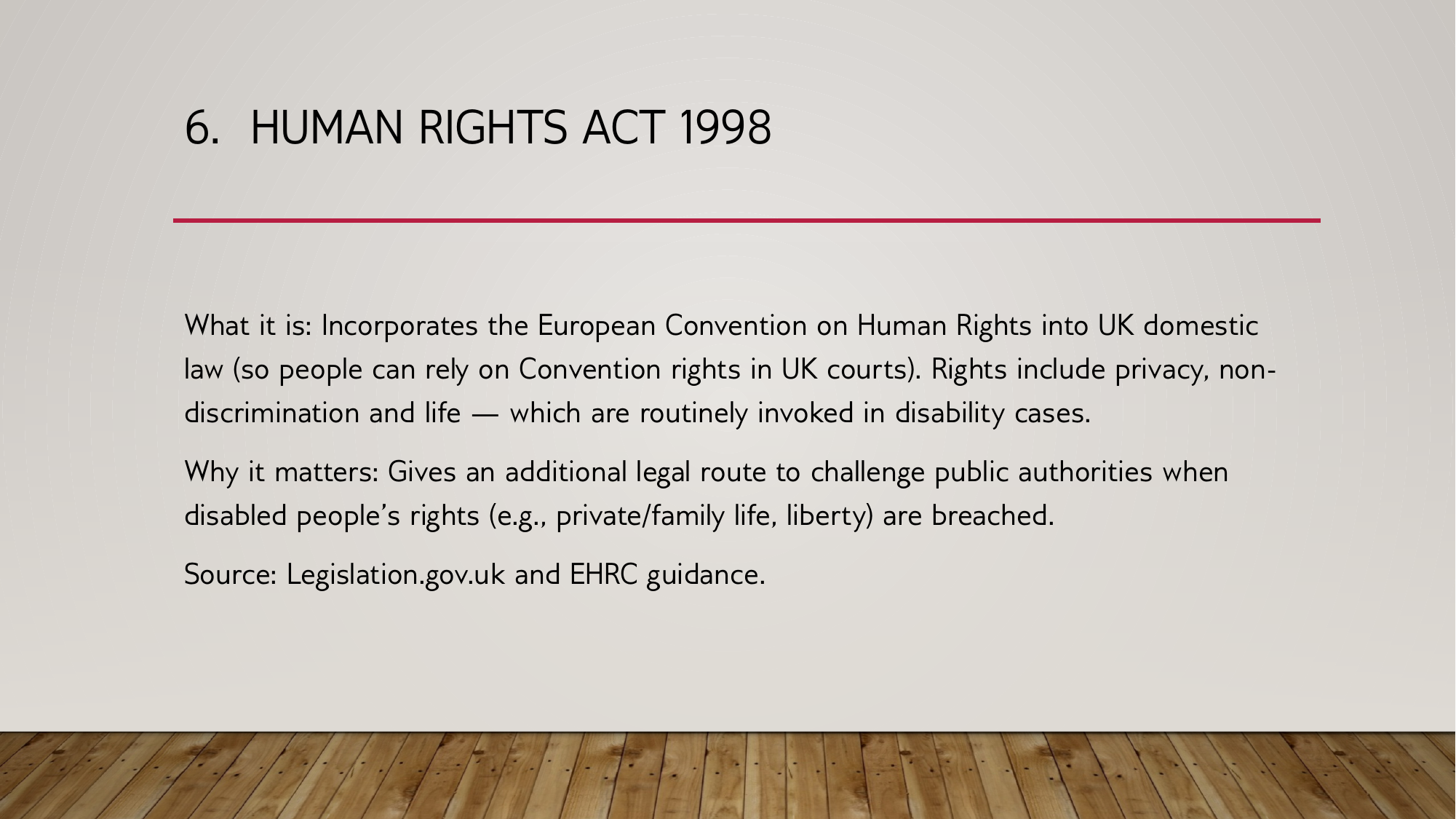

# 6.  Human Rights Act 1998

What it is: Incorporates the European Convention on Human Rights into UK domestic law (so people can rely on Convention rights in UK courts). Rights include privacy, non-discrimination and life — which are routinely invoked in disability cases.
Why it matters: Gives an additional legal route to challenge public authorities when disabled people’s rights (e.g., private/family life, liberty) are breached.
Source: Legislation.gov.uk and EHRC guidance.